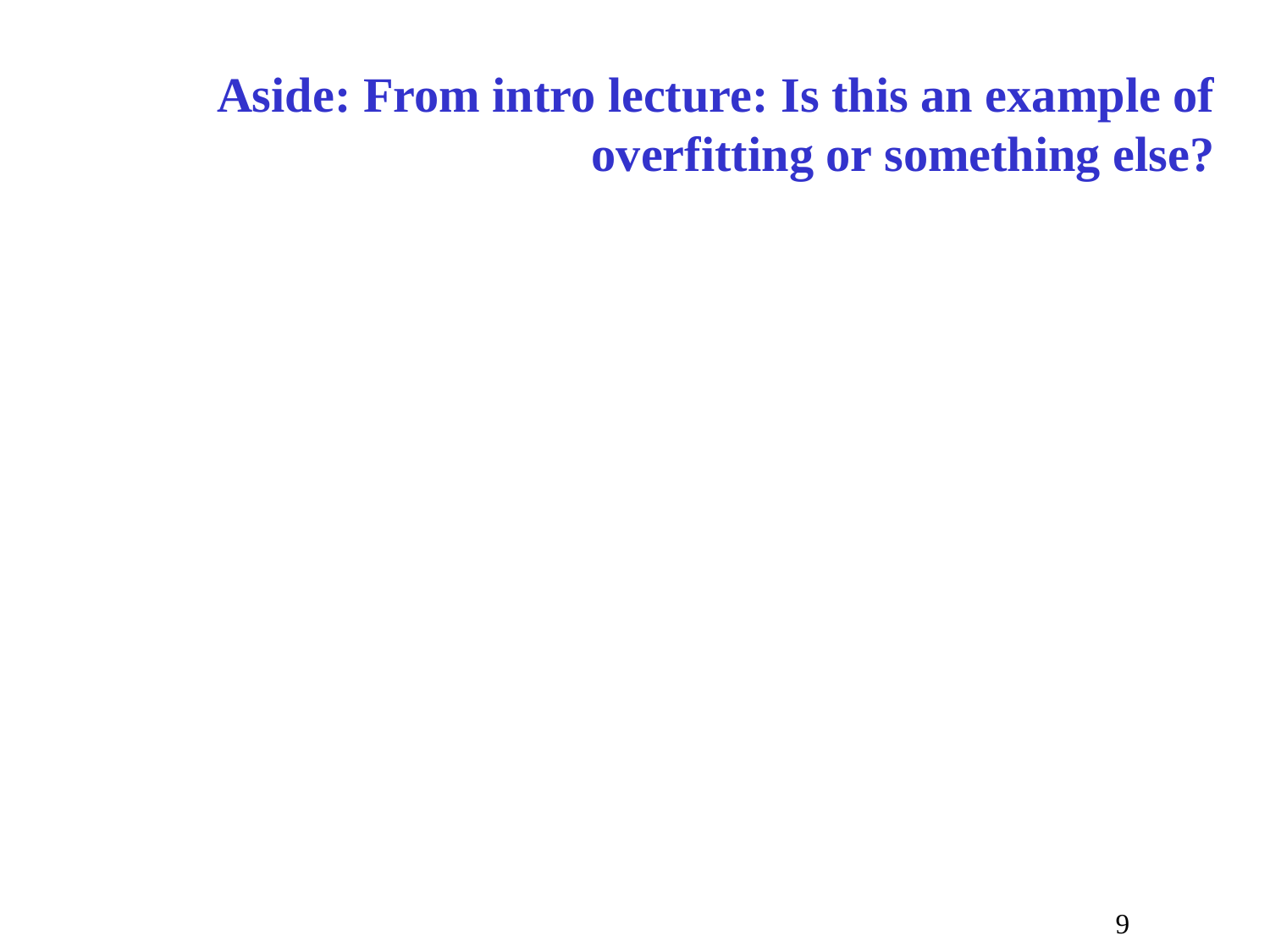

# Aside: From intro lecture: Is this an example of overfitting or something else?